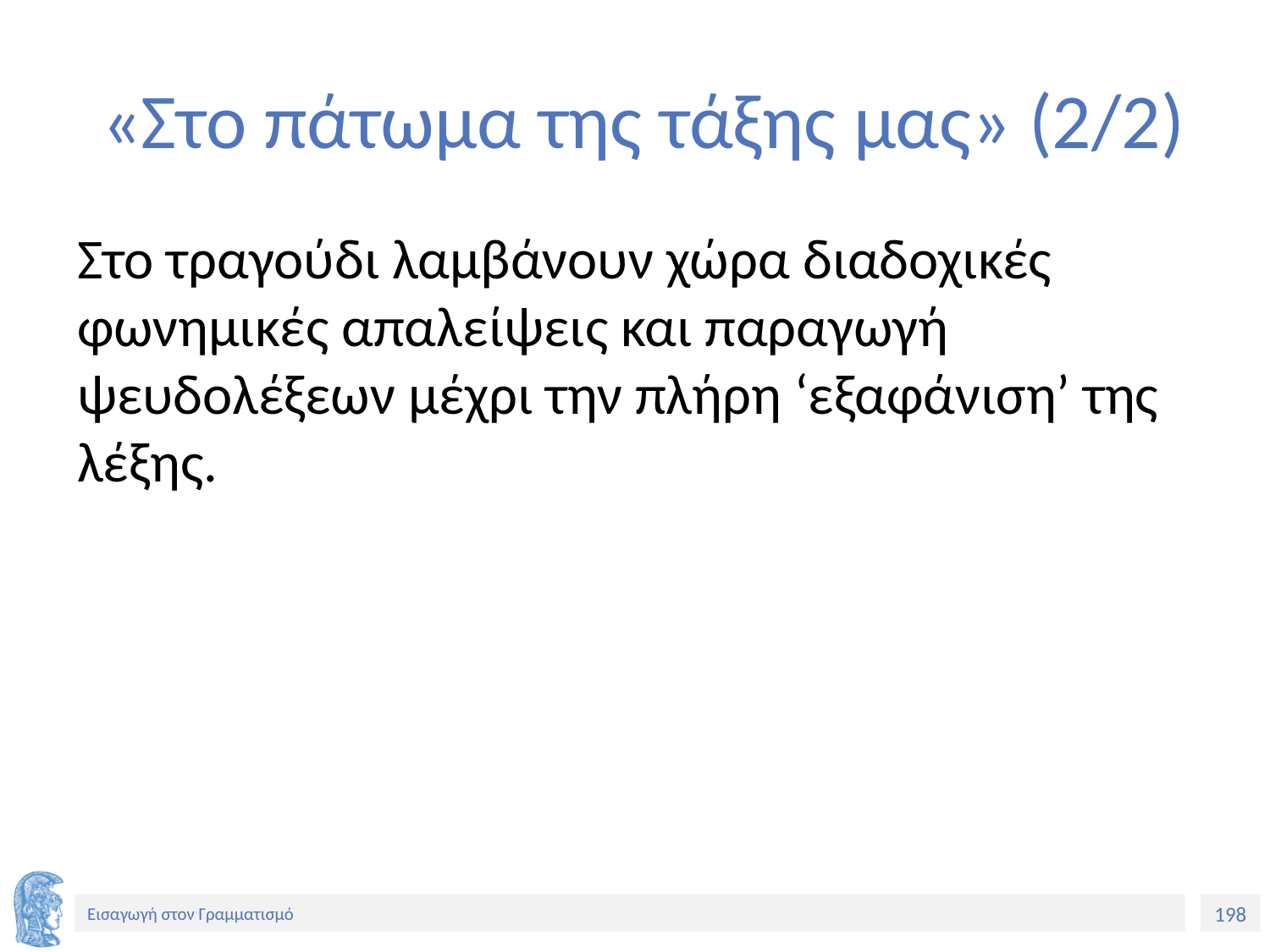

# «Στο πάτωμα της τάξης μας» (2/2)
Στο τραγούδι λαμβάνουν χώρα διαδοχικές φωνημικές απαλείψεις και παραγωγή ψευδολέξεων μέχρι την πλήρη ‘εξαφάνιση’ της λέξης.